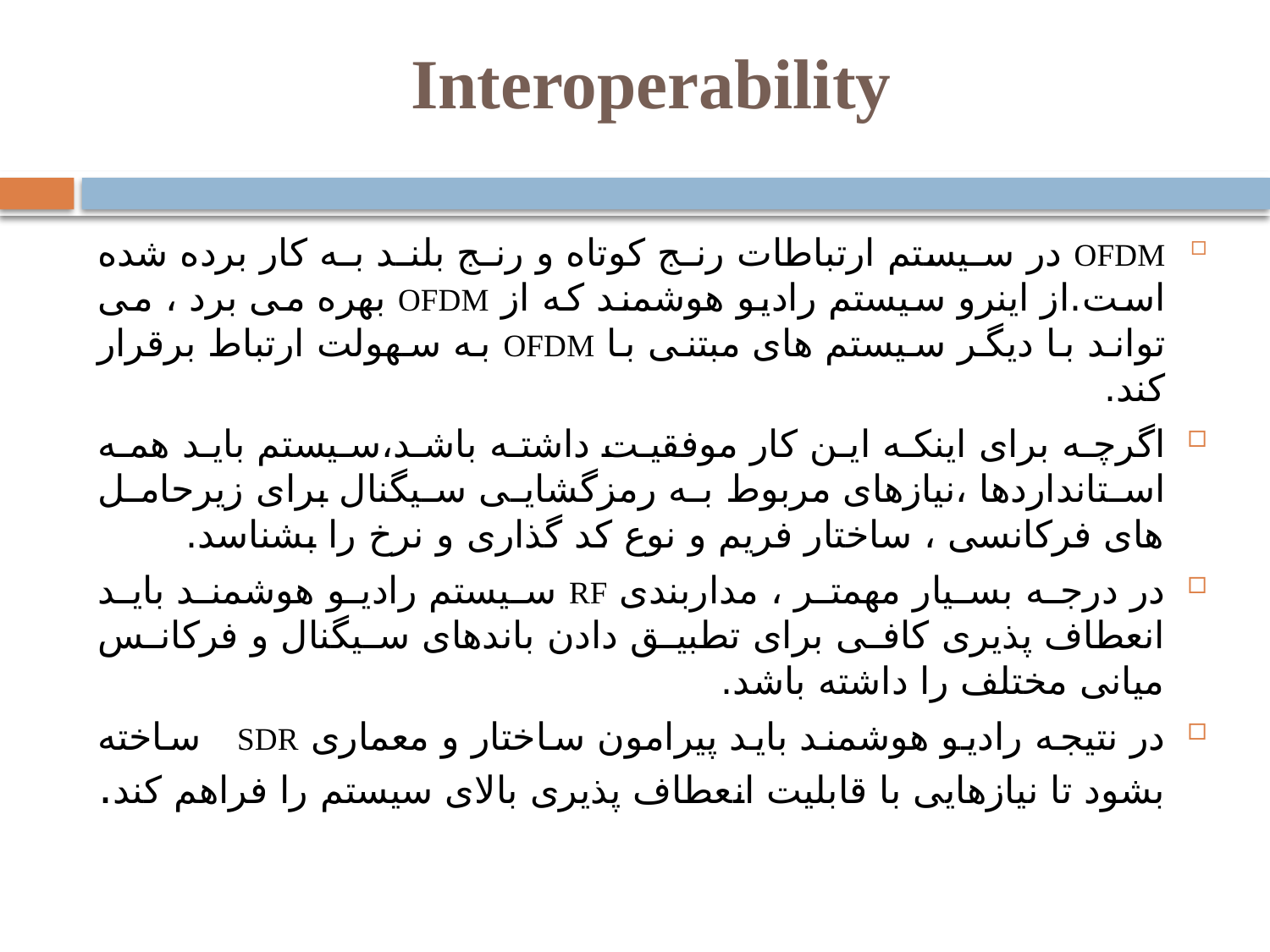

# Interoperability
OFDM در سیستم ارتباطات رنج کوتاه و رنج بلند به کار برده شده است.از اینرو سیستم رادیو هوشمند که از OFDM بهره می برد ، می تواند با دیگر سیستم های مبتنی با OFDM به سهولت ارتباط برقرار کند.
اگرچه برای اینکه این کار موفقیت داشته باشد،سیستم باید همه استانداردها ،نیازهای مربوط به رمزگشایی سیگنال برای زیرحامل های فرکانسی ، ساختار فریم و نوع کد گذاری و نرخ را بشناسد.
در درجه بسیار مهمتر ، مداربندی RF سیستم رادیو هوشمند باید انعطاف پذیری کافی برای تطبیق دادن باندهای سیگنال و فرکانس میانی مختلف را داشته باشد.
در نتیجه رادیو هوشمند باید پیرامون ساختار و معماری SDR   ساخته بشود تا نیازهایی با قابلیت انعطاف پذیری بالای سیستم را فراهم کند.